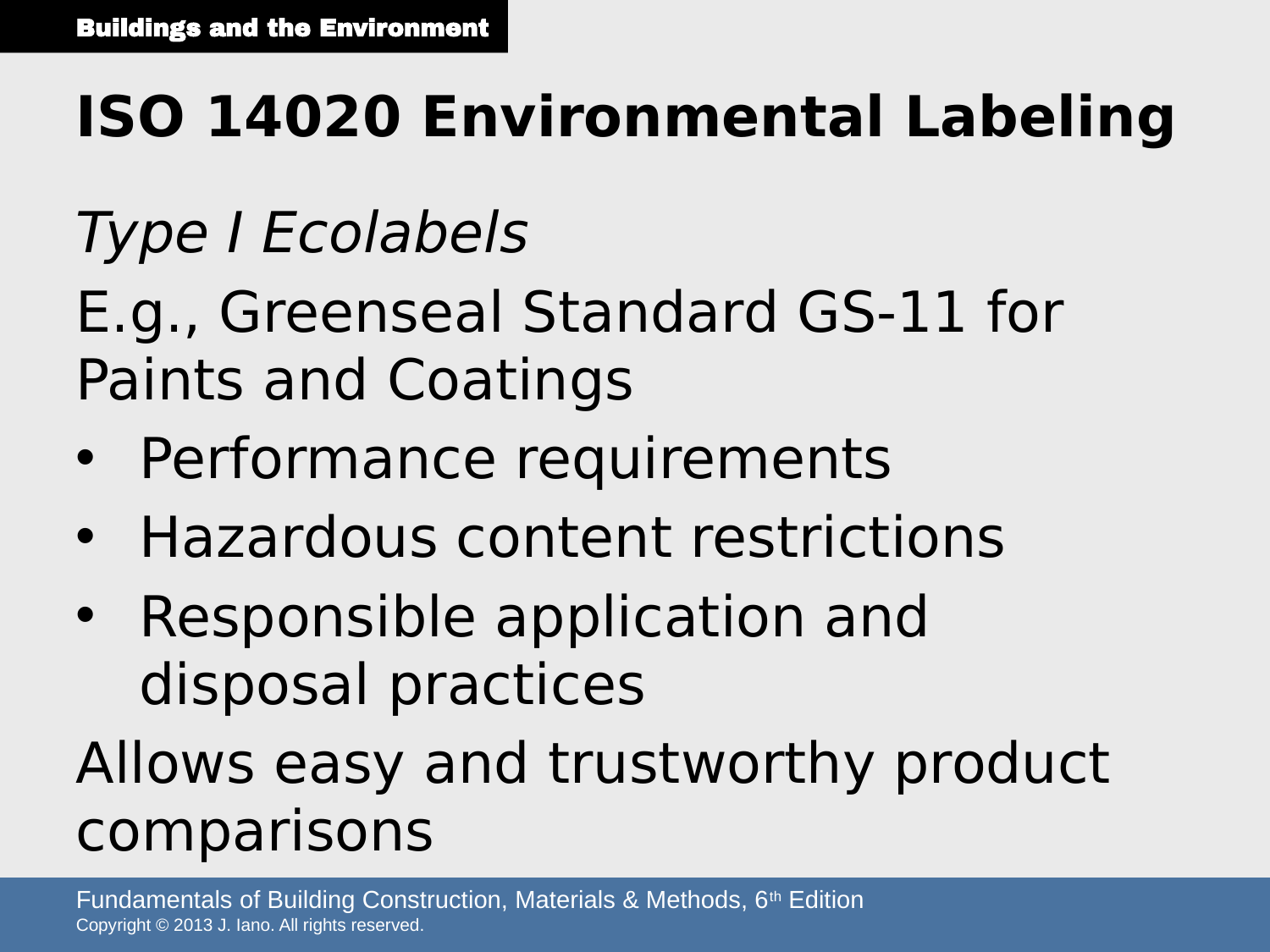

# ISO 14020 Environmental Labeling
Type I Ecolabels
E.g., Greenseal Standard GS-11 for Paints and Coatings
Performance requirements
Hazardous content restrictions
Responsible application and disposal practices
Allows easy and trustworthy product comparisons